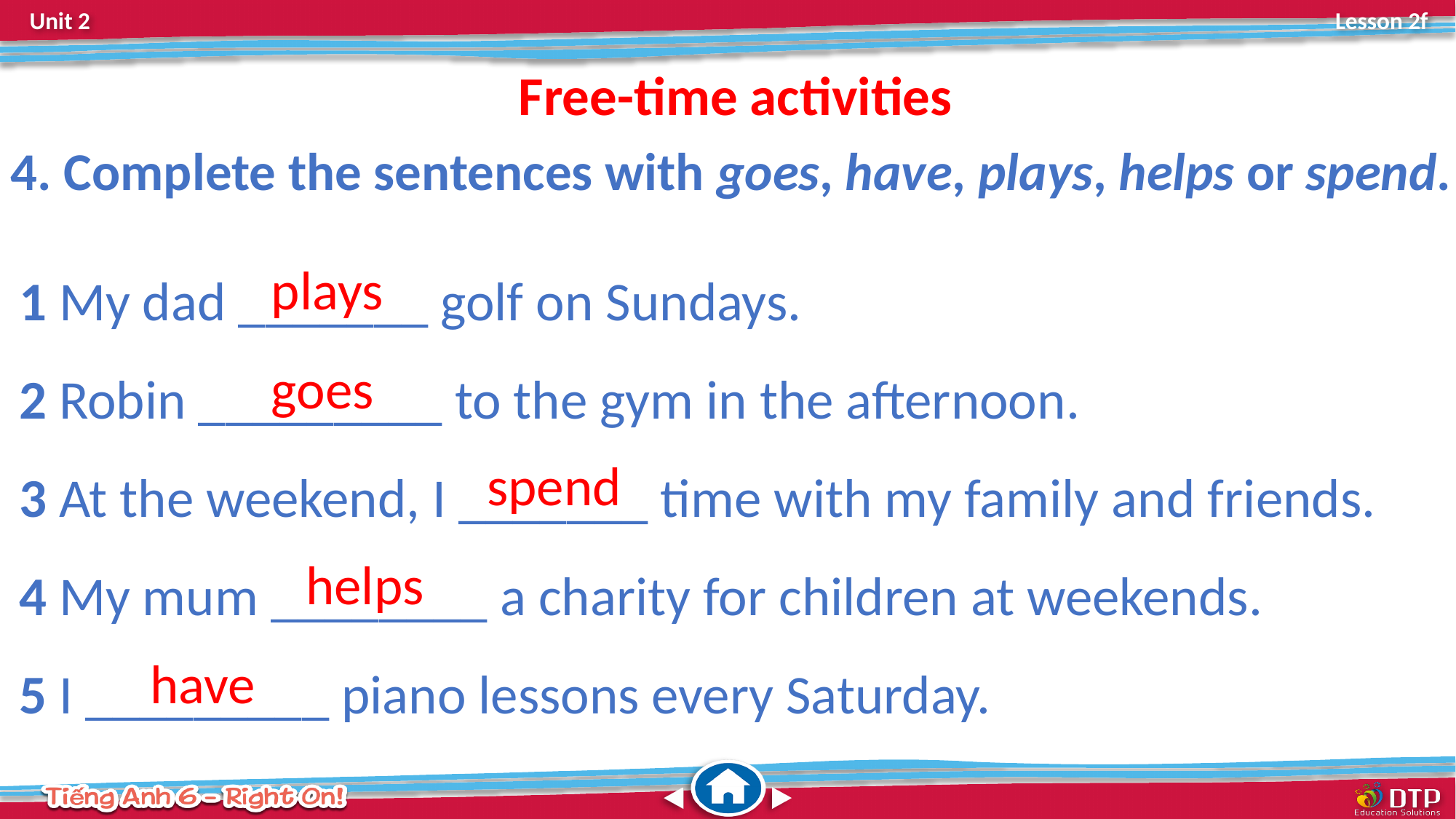

Free-time activities
4. Complete the sentences with goes, have, plays, helps or spend.
1 My dad _______ golf on Sundays.
2 Robin _________ to the gym in the afternoon.
3 At the weekend, I _______ time with my family and friends.
4 My mum ________ a charity for children at weekends.
5 I _________ piano lessons every Saturday.
plays
goes
spend
helps
have